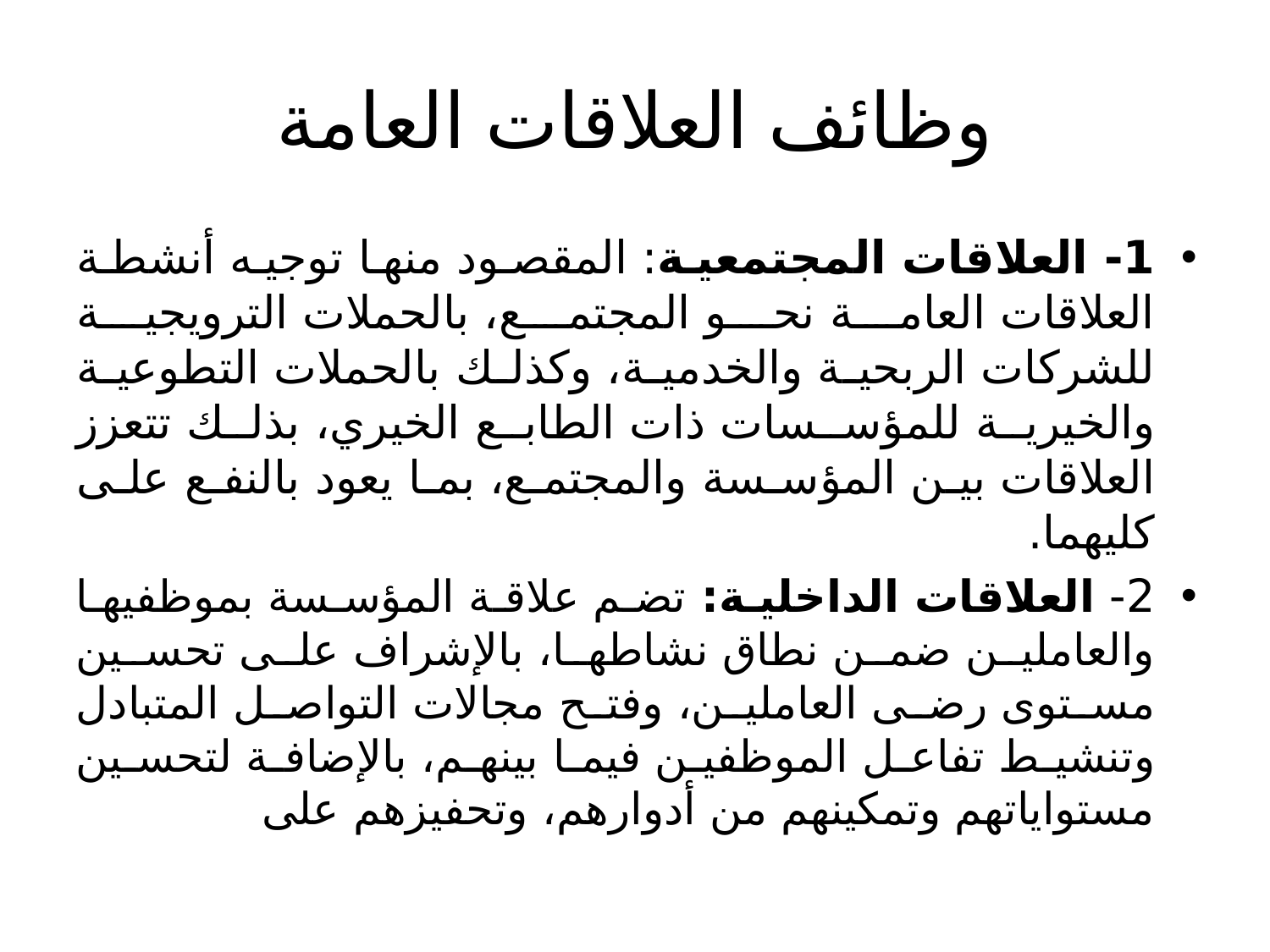

# وظائف العلاقات العامة
1- العلاقات المجتمعية: المقصود منها توجيه أنشطة العلاقات العامة نحو المجتمع، بالحملات الترويجية للشركات الربحية والخدمية، وكذلك بالحملات التطوعية والخيرية للمؤسسات ذات الطابع الخيري، بذلك تتعزز العلاقات بين المؤسسة والمجتمع، بما يعود بالنفع على كليهما.
2- العلاقات الداخلية: تضم علاقة المؤسسة بموظفيها والعاملين ضمن نطاق نشاطها، بالإشراف على تحسين مستوى رضى العاملين، وفتح مجالات التواصل المتبادل وتنشيط تفاعل الموظفين فيما بينهم، بالإضافة لتحسين مستواياتهم وتمكينهم من أدوارهم، وتحفيزهم على